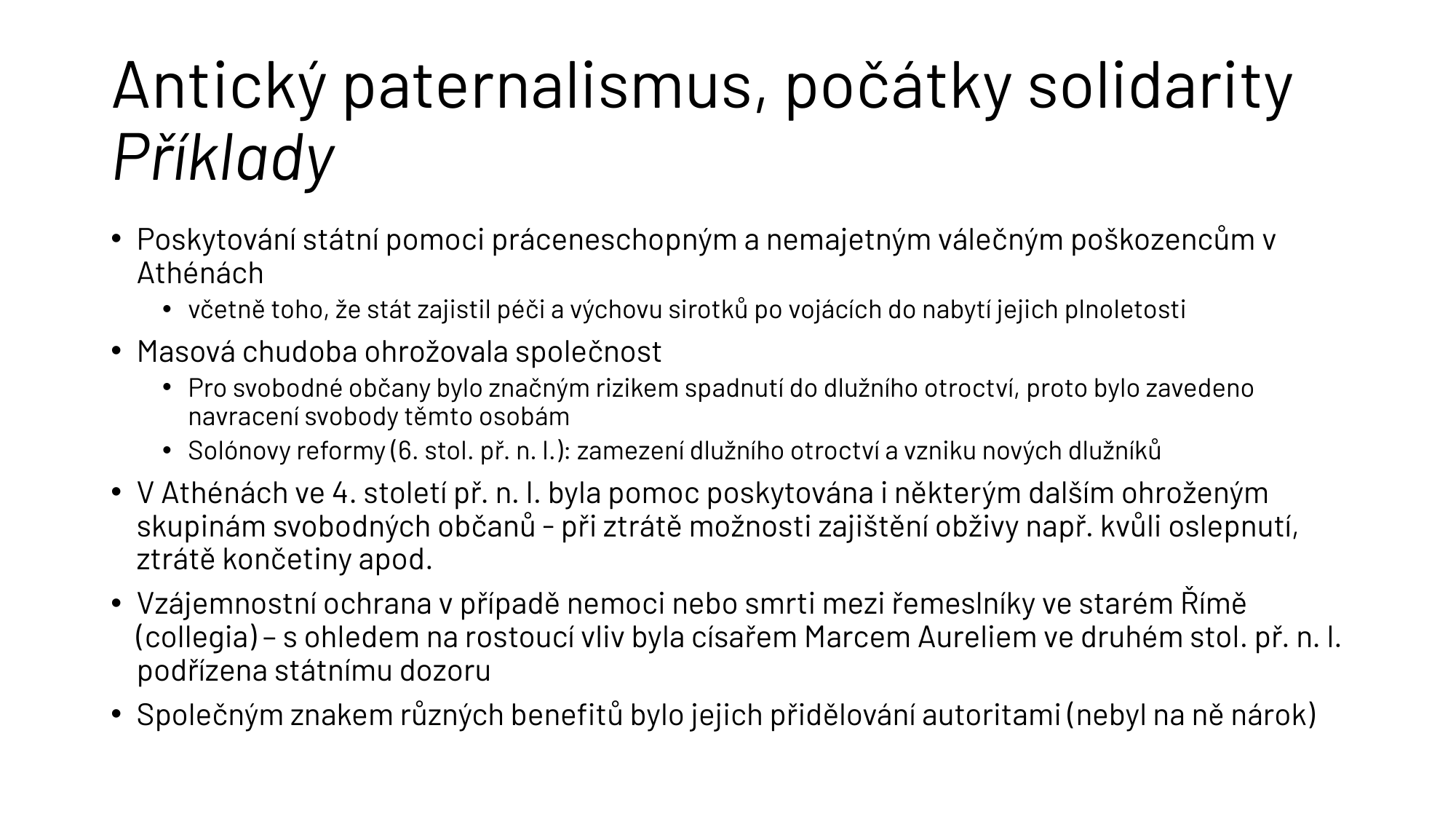

# Antický paternalismus, počátky solidarity Příklady
Poskytování státní pomoci práceneschopným a nemajetným válečným poškozencům v Athénách
včetně toho, že stát zajistil péči a výchovu sirotků po vojácích do nabytí jejich plnoletosti
Masová chudoba ohrožovala společnost
Pro svobodné občany bylo značným rizikem spadnutí do dlužního otroctví, proto bylo zavedeno navracení svobody těmto osobám
Solónovy reformy (6. stol. př. n. l.): zamezení dlužního otroctví a vzniku nových dlužníků
V Athénách ve 4. století př. n. l. byla pomoc poskytována i některým dalším ohroženým skupinám svobodných občanů - při ztrátě možnosti zajištění obživy např. kvůli oslepnutí, ztrátě končetiny apod.
Vzájemnostní ochrana v případě nemoci nebo smrti mezi řemeslníky ve starém Římě (collegia) – s ohledem na rostoucí vliv byla císařem Marcem Aureliem ve druhém stol. př. n. l. podřízena státnímu dozoru
Společným znakem různých benefitů bylo jejich přidělování autoritami (nebyl na ně nárok)